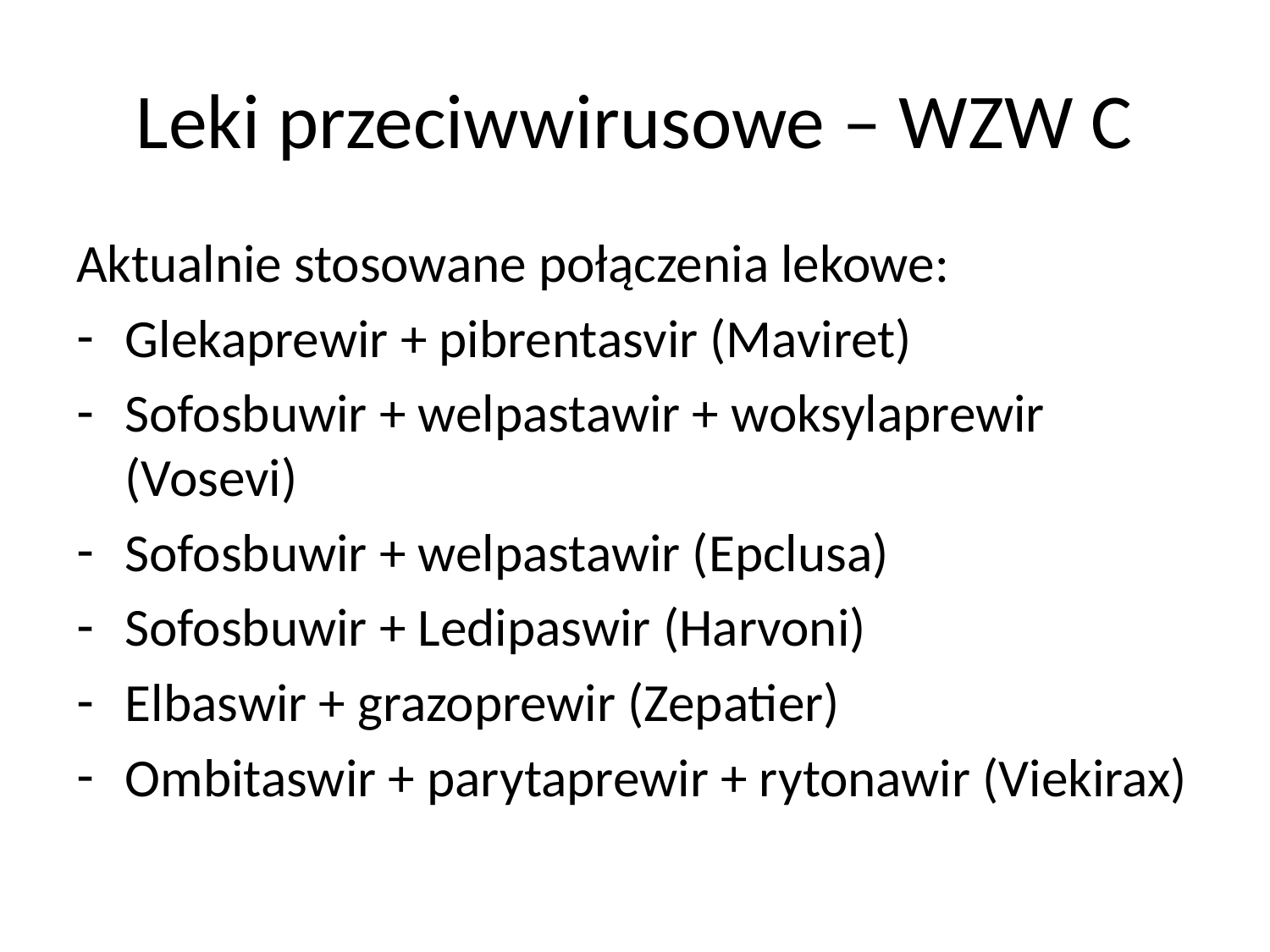

# Leki przeciwwirusowe – WZW C
Aktualnie stosowane połączenia lekowe:
Glekaprewir + pibrentasvir (Maviret)
Sofosbuwir + welpastawir + woksylaprewir (Vosevi)
Sofosbuwir + welpastawir (Epclusa)
Sofosbuwir + Ledipaswir (Harvoni)
Elbaswir + grazoprewir (Zepatier)
Ombitaswir + parytaprewir + rytonawir (Viekirax)